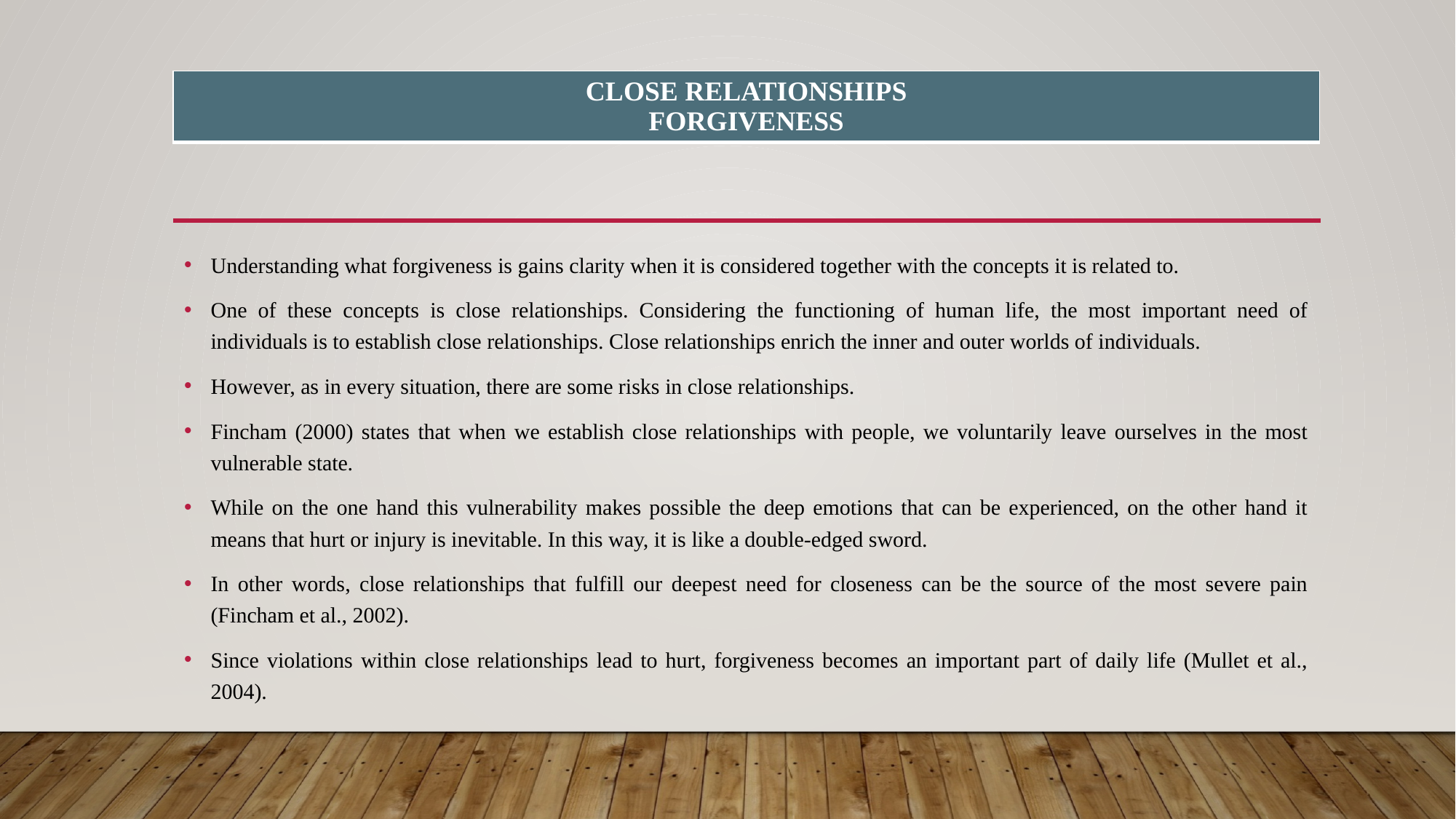

| CLOSE RELATIONSHIPS FORGIVENESS |
| --- |
#
Understanding what forgiveness is gains clarity when it is considered together with the concepts it is related to.
One of these concepts is close relationships. Considering the functioning of human life, the most important need of individuals is to establish close relationships. Close relationships enrich the inner and outer worlds of individuals.
However, as in every situation, there are some risks in close relationships.
Fincham (2000) states that when we establish close relationships with people, we voluntarily leave ourselves in the most vulnerable state.
While on the one hand this vulnerability makes possible the deep emotions that can be experienced, on the other hand it means that hurt or injury is inevitable. In this way, it is like a double-edged sword.
In other words, close relationships that fulfill our deepest need for closeness can be the source of the most severe pain (Fincham et al., 2002).
Since violations within close relationships lead to hurt, forgiveness becomes an important part of daily life (Mullet et al., 2004).